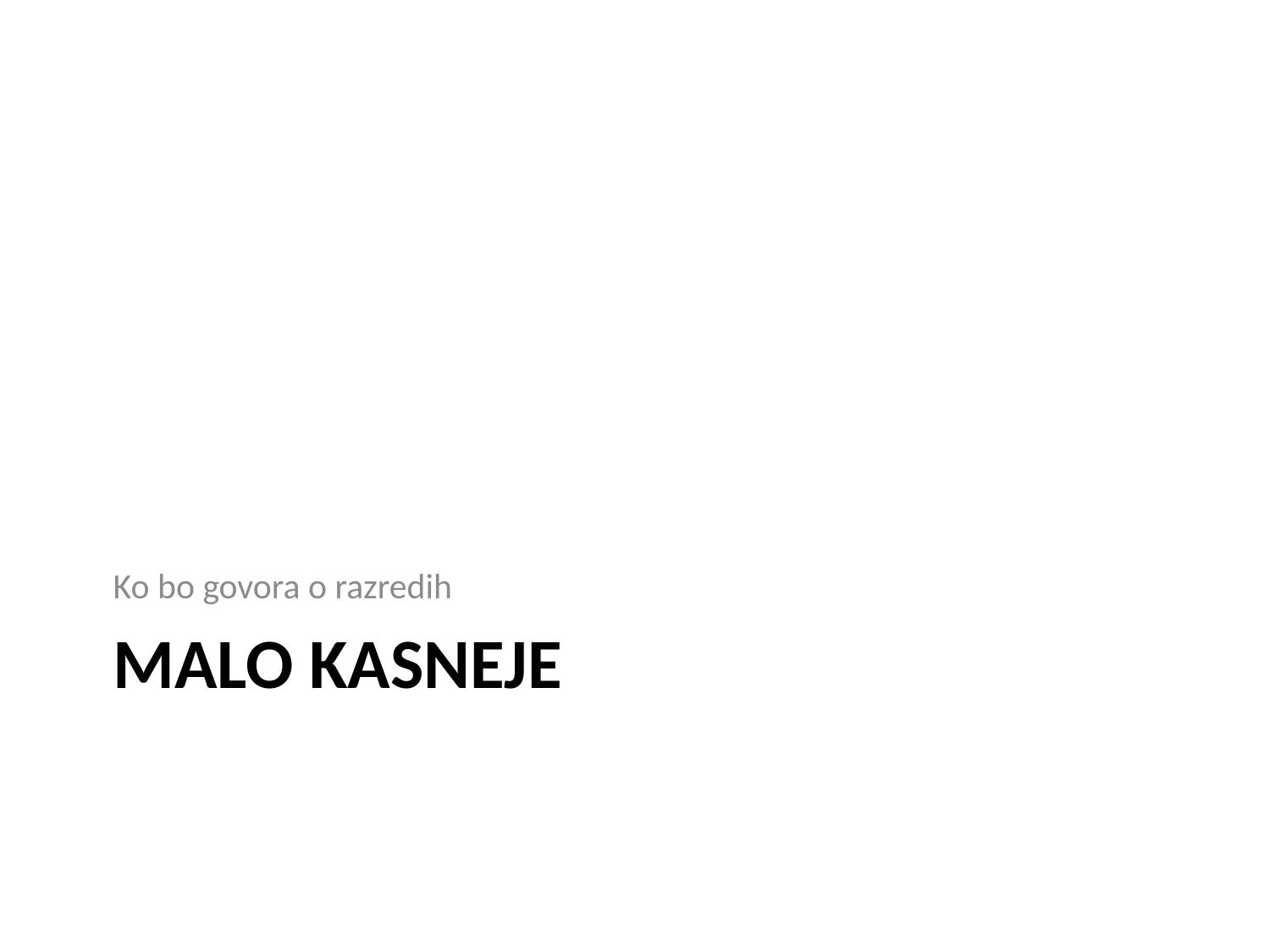

Ko bo govora o razredih
# Malo kasneje